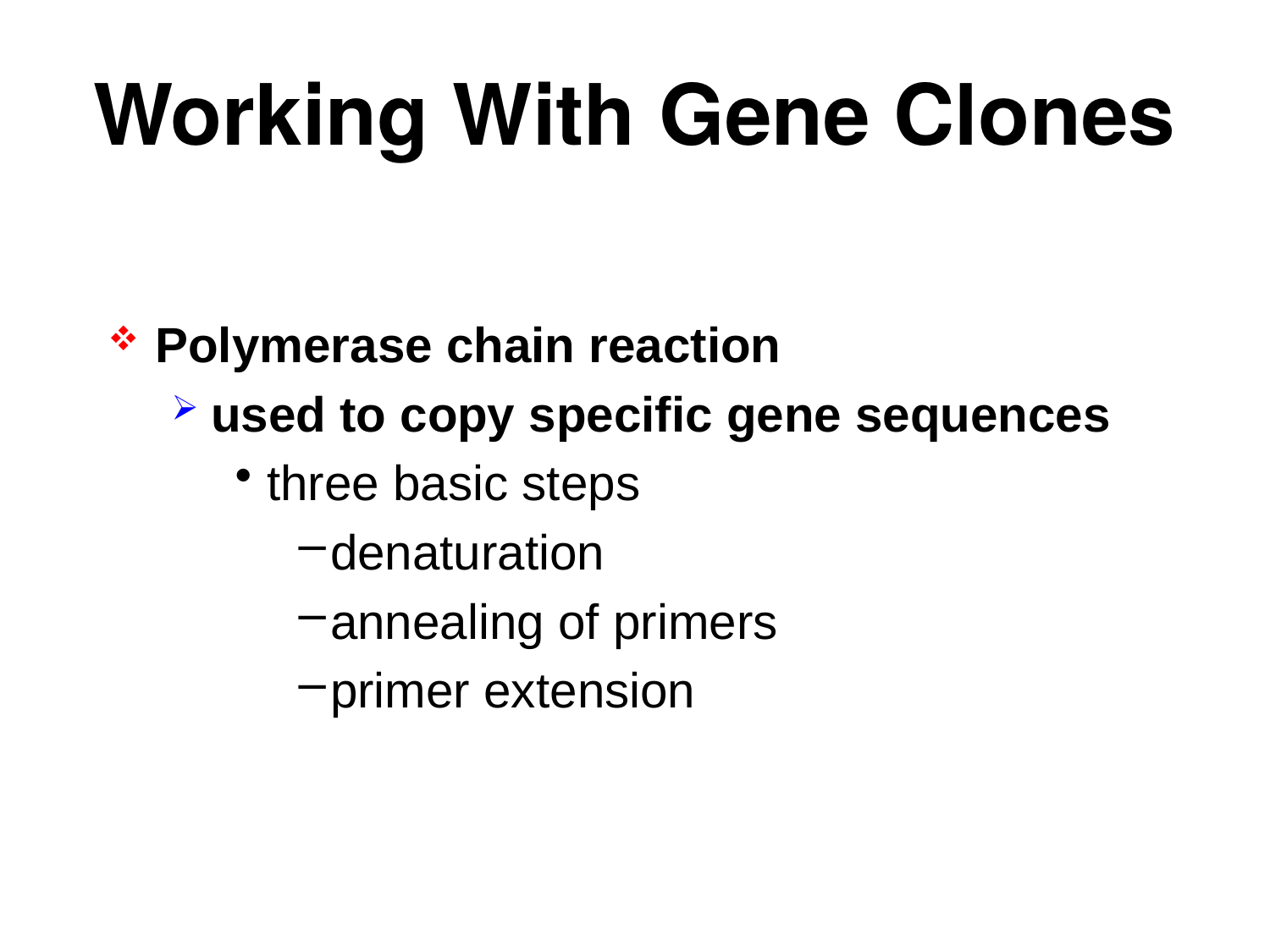

# Working With Gene Clones
Polymerase chain reaction
used to copy specific gene sequences
three basic steps
denaturation
annealing of primers
primer extension